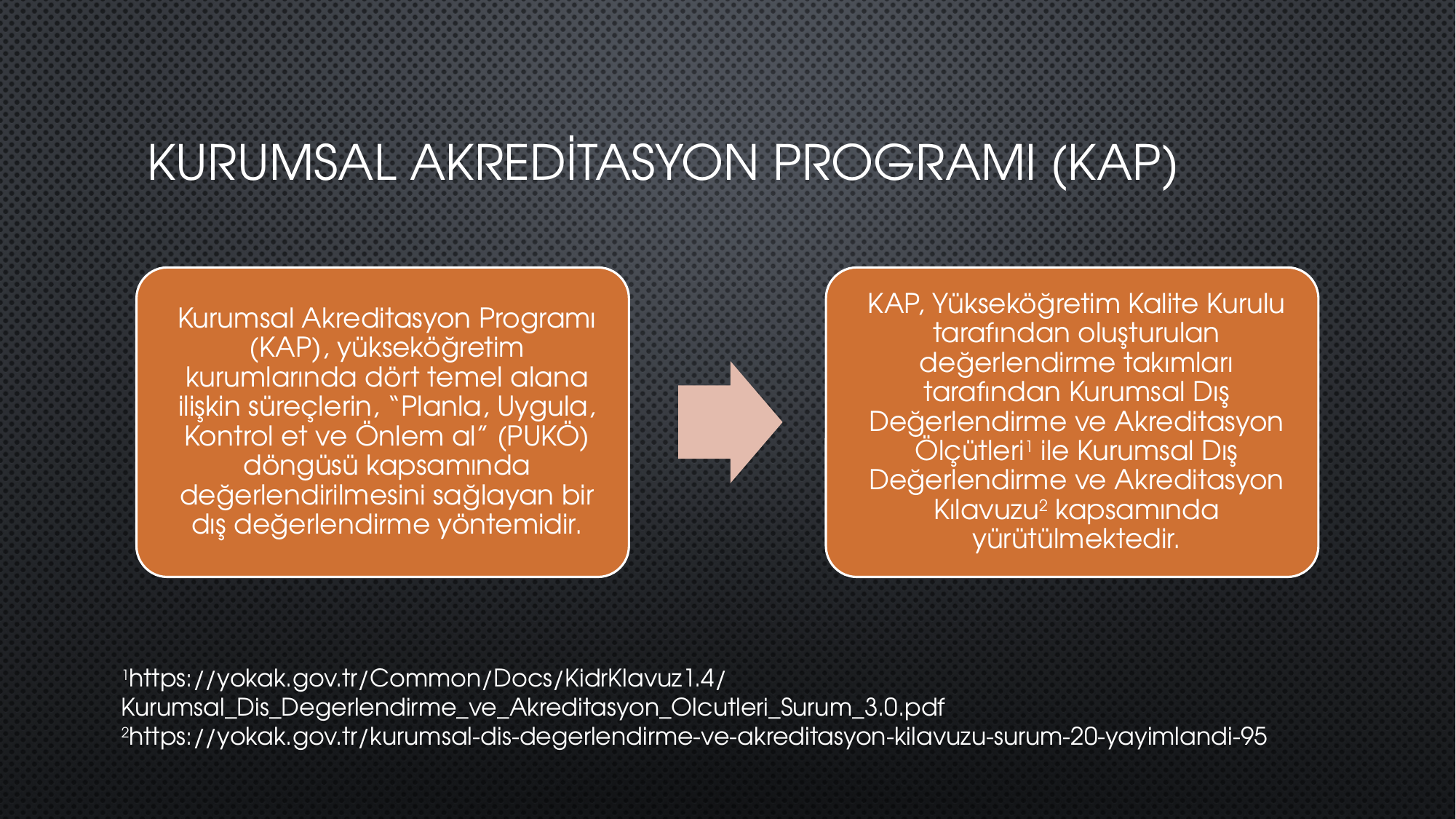

# KURUMSAL akredİtasyon programı (KAP)
Kurumsal Akreditasyon Programı (KAP), yükseköğretim kurumlarında dört temel alana ilişkin süreçlerin, “Planla, Uygula, Kontrol et ve Önlem al” (PUKÖ) döngüsü kapsamında değerlendirilmesini sağlayan bir dış değerlendirme yöntemidir.

KAP, Yükseköğretim Kalite Kurulu tarafından oluşturulan değerlendirme takımları tarafından Kurumsal Dış Değerlendirme ve Akreditasyon Ölçütleri1 ile Kurumsal Dış Değerlendirme ve Akreditasyon Kılavuzu2 kapsamında yürütülmektedir.
1https://yokak.gov.tr/Common/Docs/KidrKlavuz1.4/Kurumsal_Dis_Degerlendirme_ve_Akreditasyon_Olcutleri_Surum_3.0.pdf
2https://yokak.gov.tr/kurumsal-dis-degerlendirme-ve-akreditasyon-kilavuzu-surum-20-yayimlandi-95